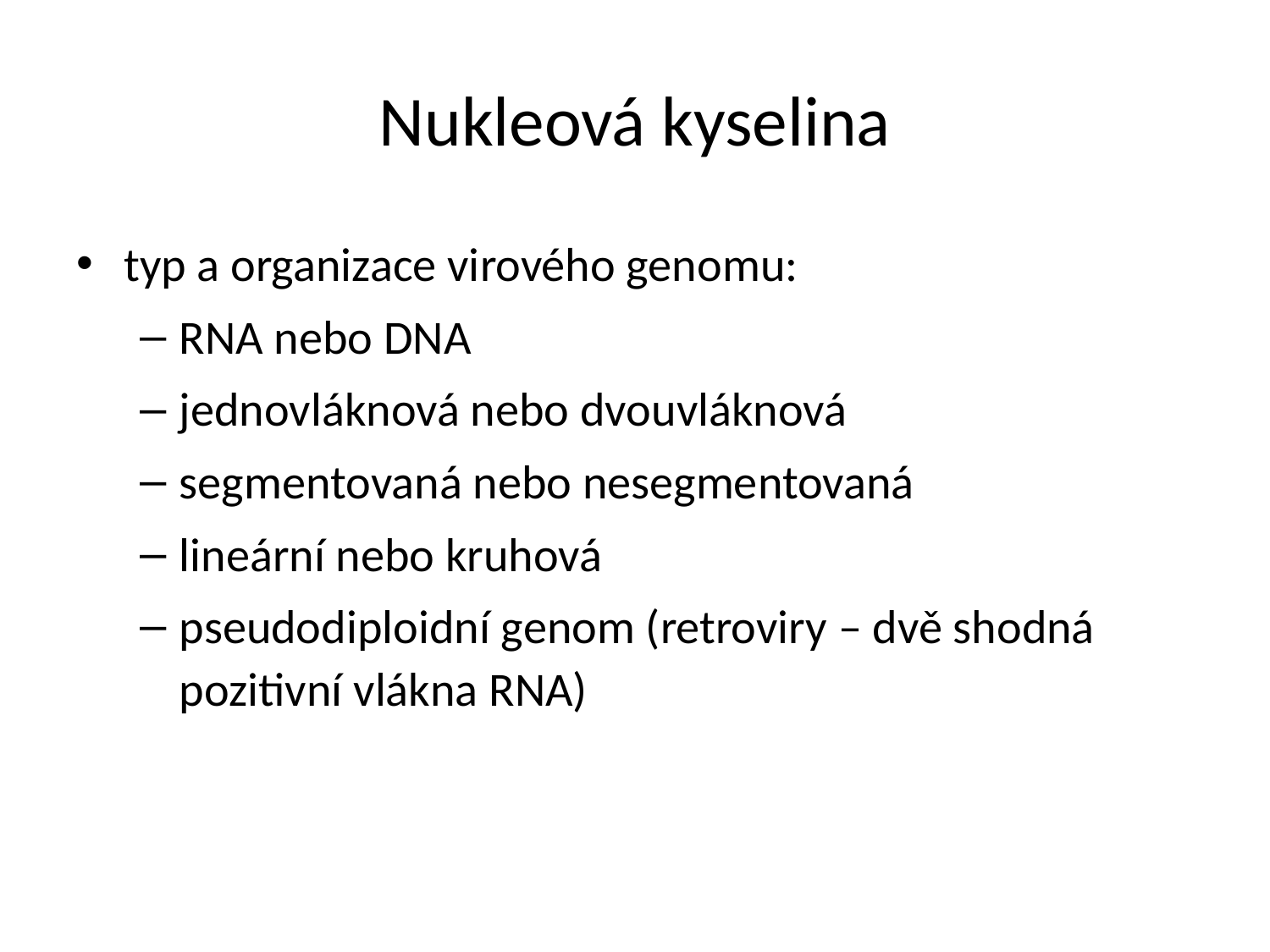

# Nukleová kyselina
typ a organizace virového genomu:
RNA nebo DNA
jednovláknová nebo dvouvláknová
segmentovaná nebo nesegmentovaná
lineární nebo kruhová
pseudodiploidní genom (retroviry – dvě shodná pozitivní vlákna RNA)